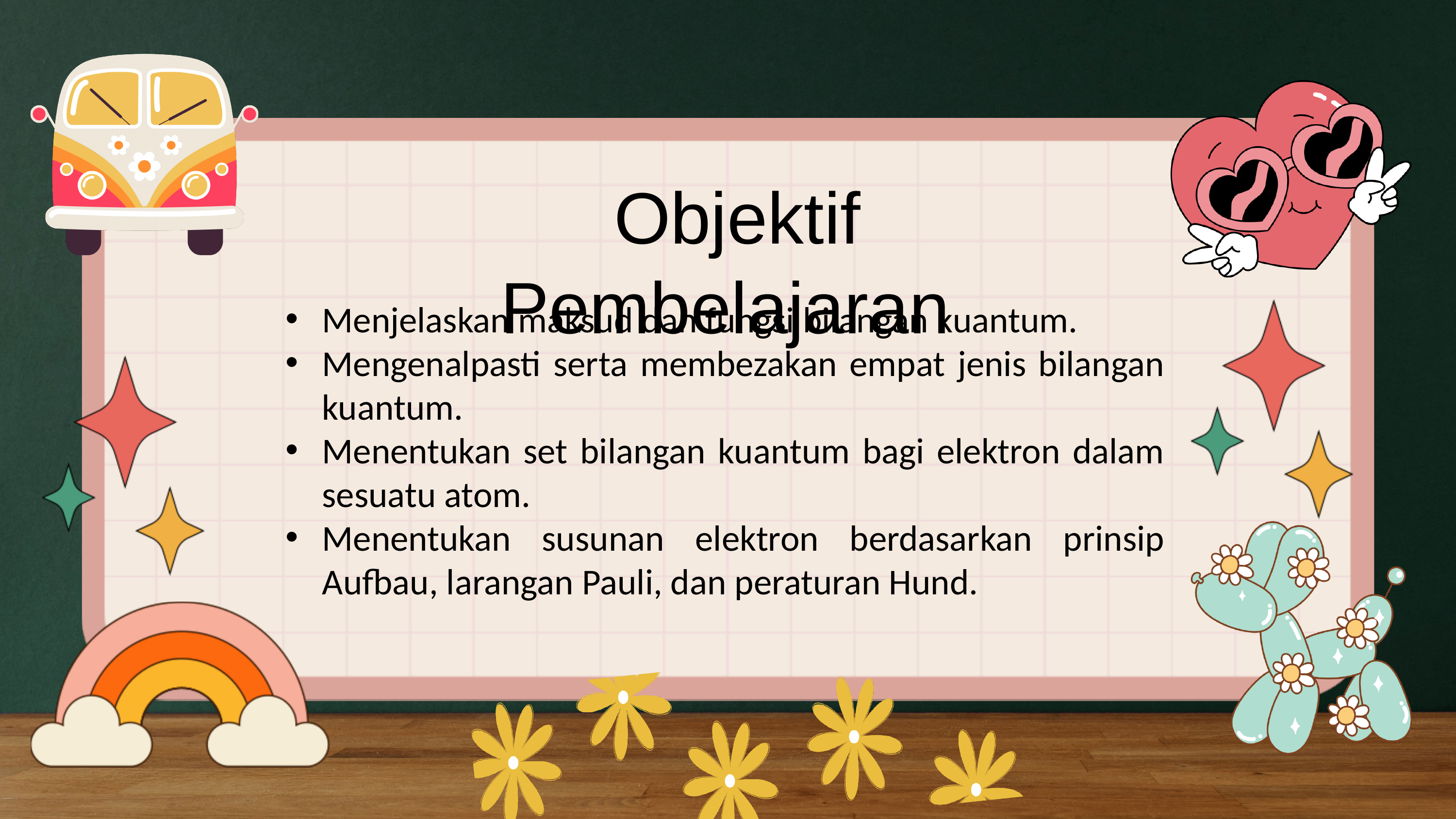

Objektif Pembelajaran
Menjelaskan maksud dan fungsi bilangan kuantum.
Mengenalpasti serta membezakan empat jenis bilangan kuantum.
Menentukan set bilangan kuantum bagi elektron dalam sesuatu atom.
Menentukan susunan elektron berdasarkan prinsip Aufbau, larangan Pauli, dan peraturan Hund.